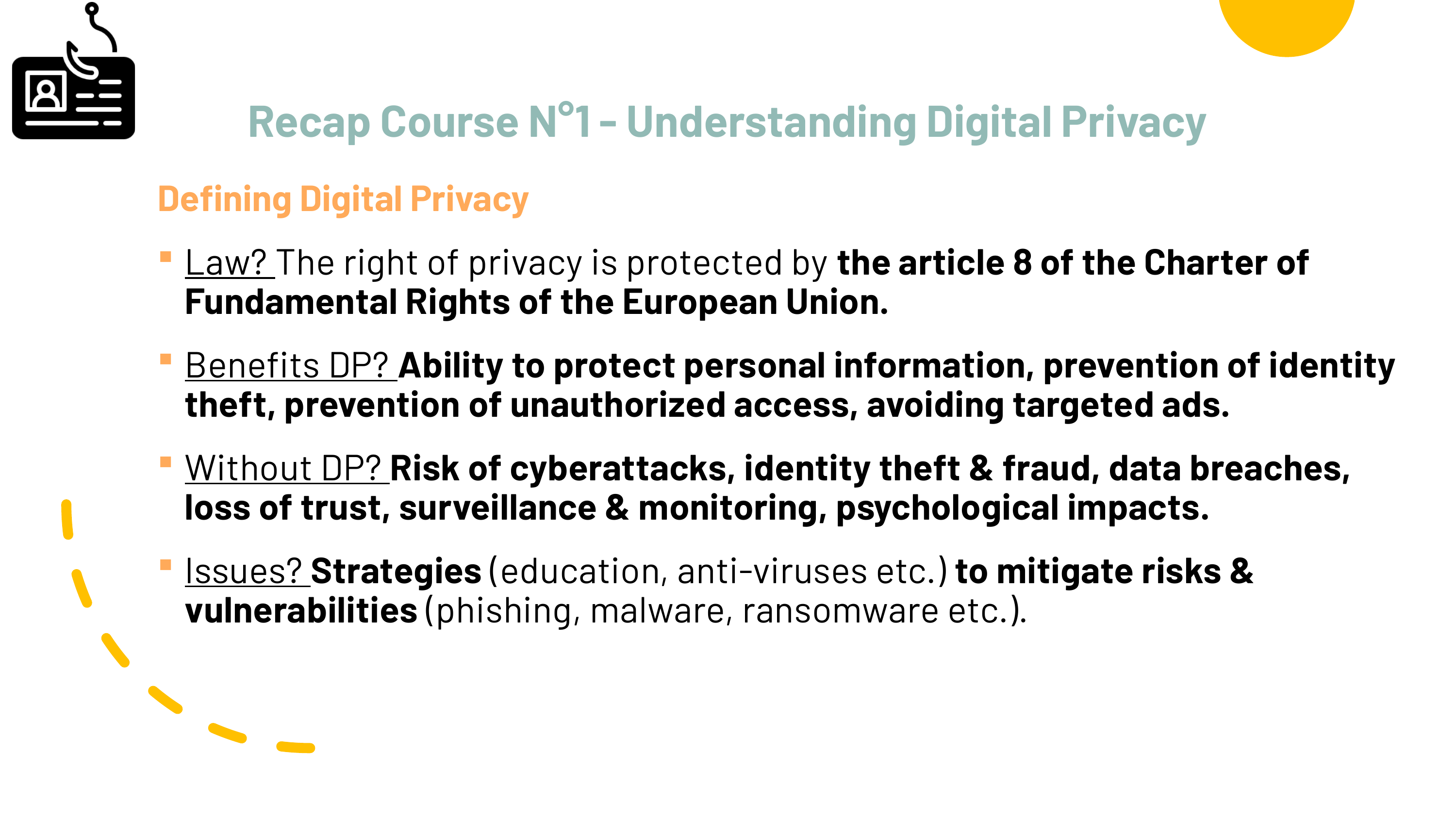

# Recap Course N°1 - Understanding Digital Privacy
Defining Digital Privacy
Law? The right of privacy is protected by the article 8 of the Charter of Fundamental Rights of the European Union.
Benefits DP? Ability to protect personal information, prevention of identity theft, prevention of unauthorized access, avoiding targeted ads.
Without DP? Risk of cyberattacks, identity theft & fraud, data breaches, loss of trust, surveillance & monitoring, psychological impacts.
Issues? Strategies (education, anti-viruses etc.) to mitigate risks & vulnerabilities (phishing, malware, ransomware etc.).